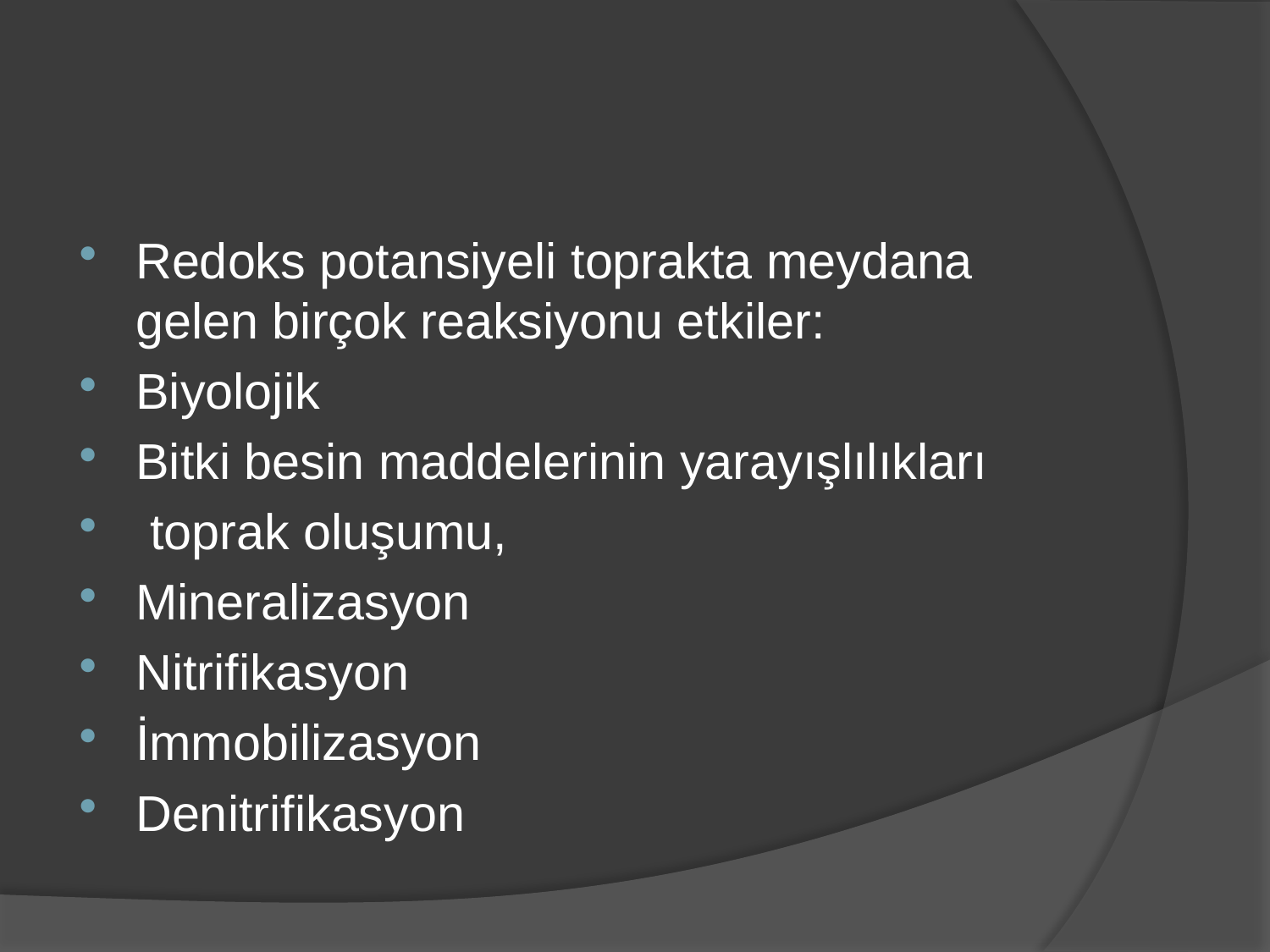

#
Redoks potansiyeli toprakta meydana gelen birçok reaksiyonu etkiler:
Biyolojik
Bitki besin maddelerinin yarayışlılıkları
 toprak oluşumu,
Mineralizasyon
Nitrifikasyon
İmmobilizasyon
Denitrifikasyon